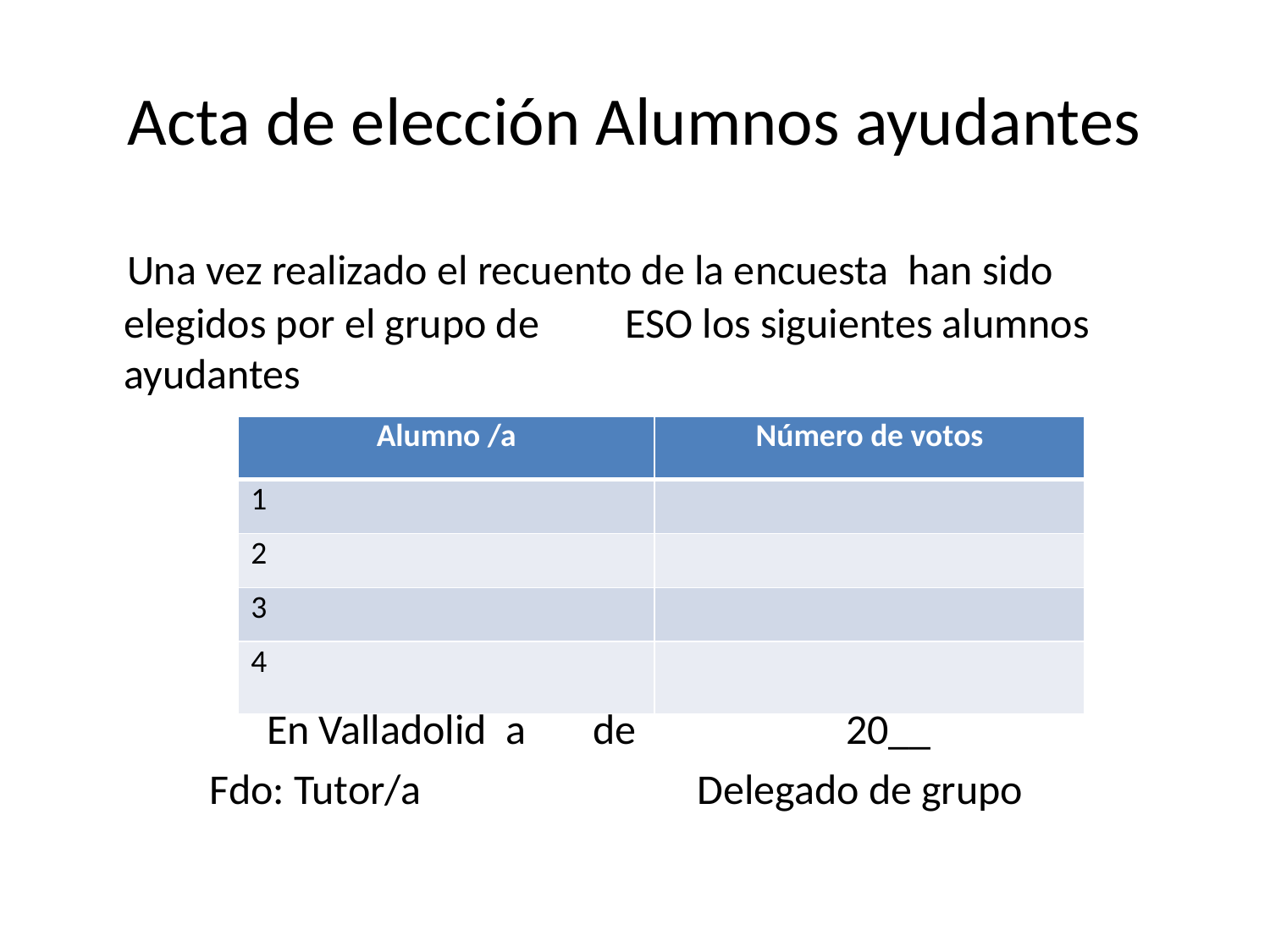

# Acta de elección Alumnos ayudantes
    Una vez realizado el recuento de la encuesta  han sido elegidos por el grupo de         ESO los siguientes alumnos ayudantes

                    En Valladolid  a       de                      20__
              Fdo: Tutor/a                             Delegado de grupo

| Alumno /a | Número de votos |
| --- | --- |
| 1 |  |
| 2 |  |
| 3 |  |
| 4 |  |